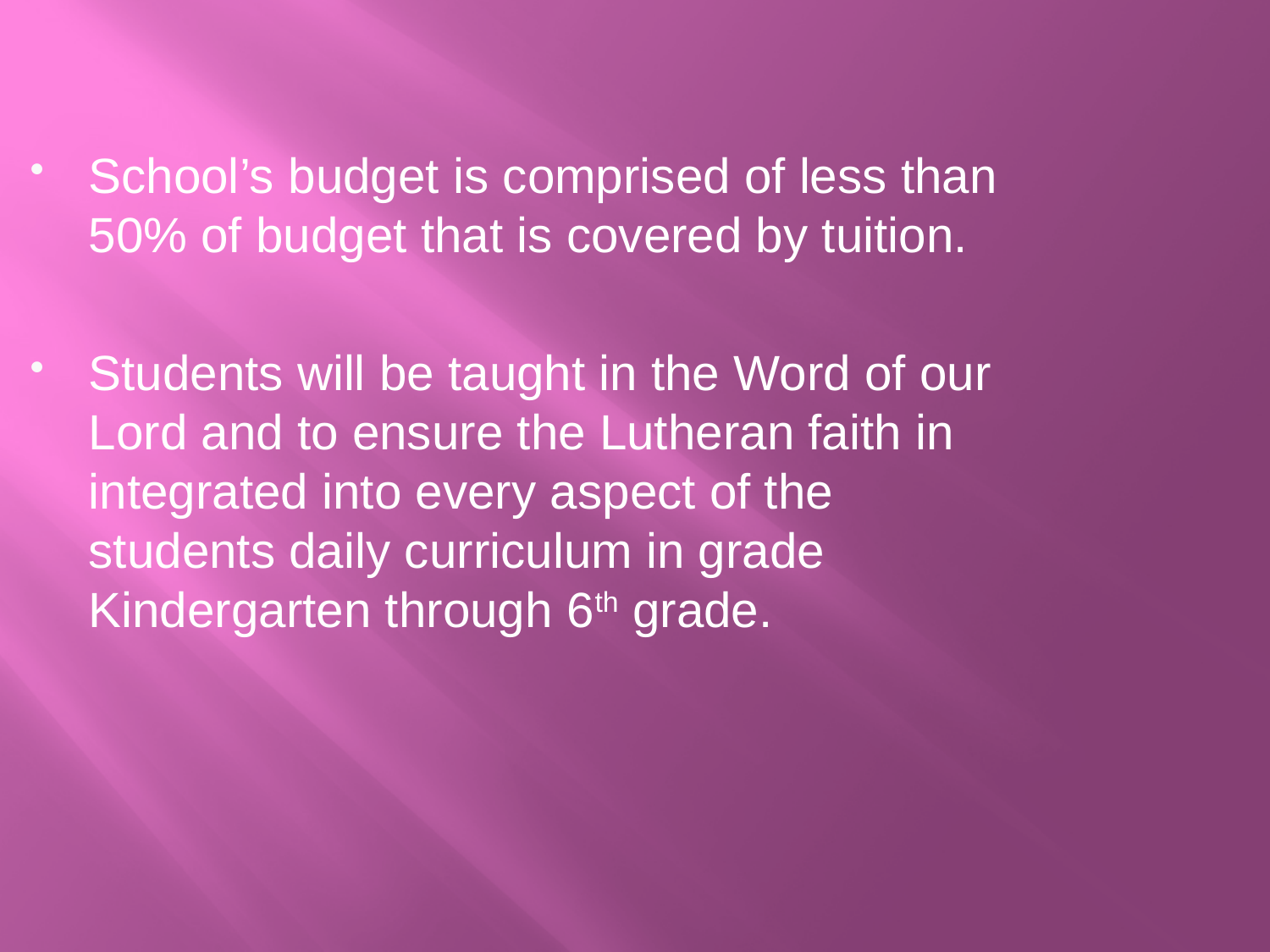

School’s budget is comprised of less than 50% of budget that is covered by tuition.

Students will be taught in the Word of our Lord and to ensure the Lutheran faith in integrated into every aspect of the students daily curriculum in grade Kindergarten through 6th grade.